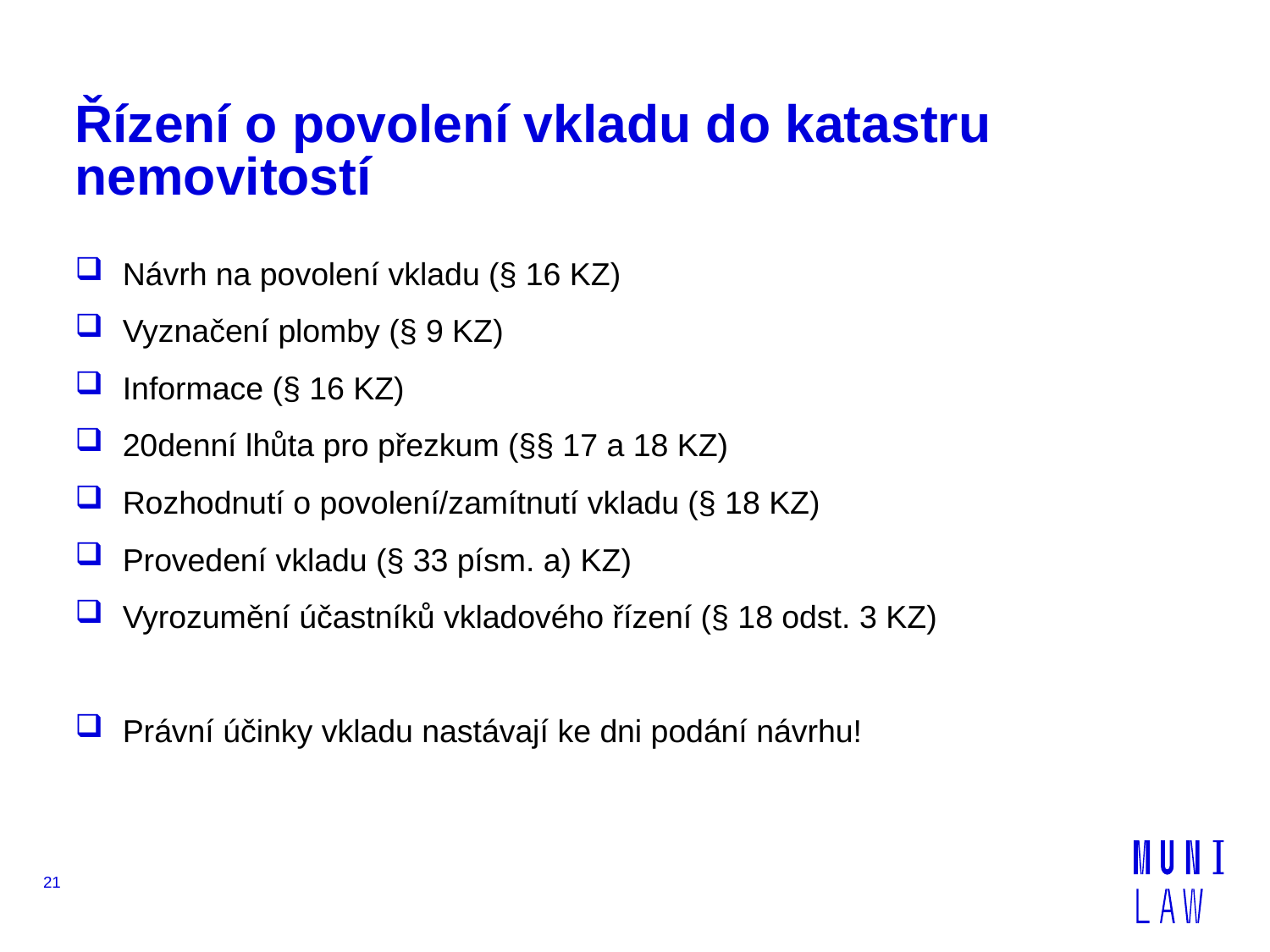

# Řízení o povolení vkladu do katastru nemovitostí
Návrh na povolení vkladu (§ 16 KZ)
Vyznačení plomby (§ 9 KZ)
Informace (§ 16 KZ)
20denní lhůta pro přezkum (§§ 17 a 18 KZ)
Rozhodnutí o povolení/zamítnutí vkladu (§ 18 KZ)
Provedení vkladu (§ 33 písm. a) KZ)
Vyrozumění účastníků vkladového řízení (§ 18 odst. 3 KZ)

Právní účinky vkladu nastávají ke dni podání návrhu!
21